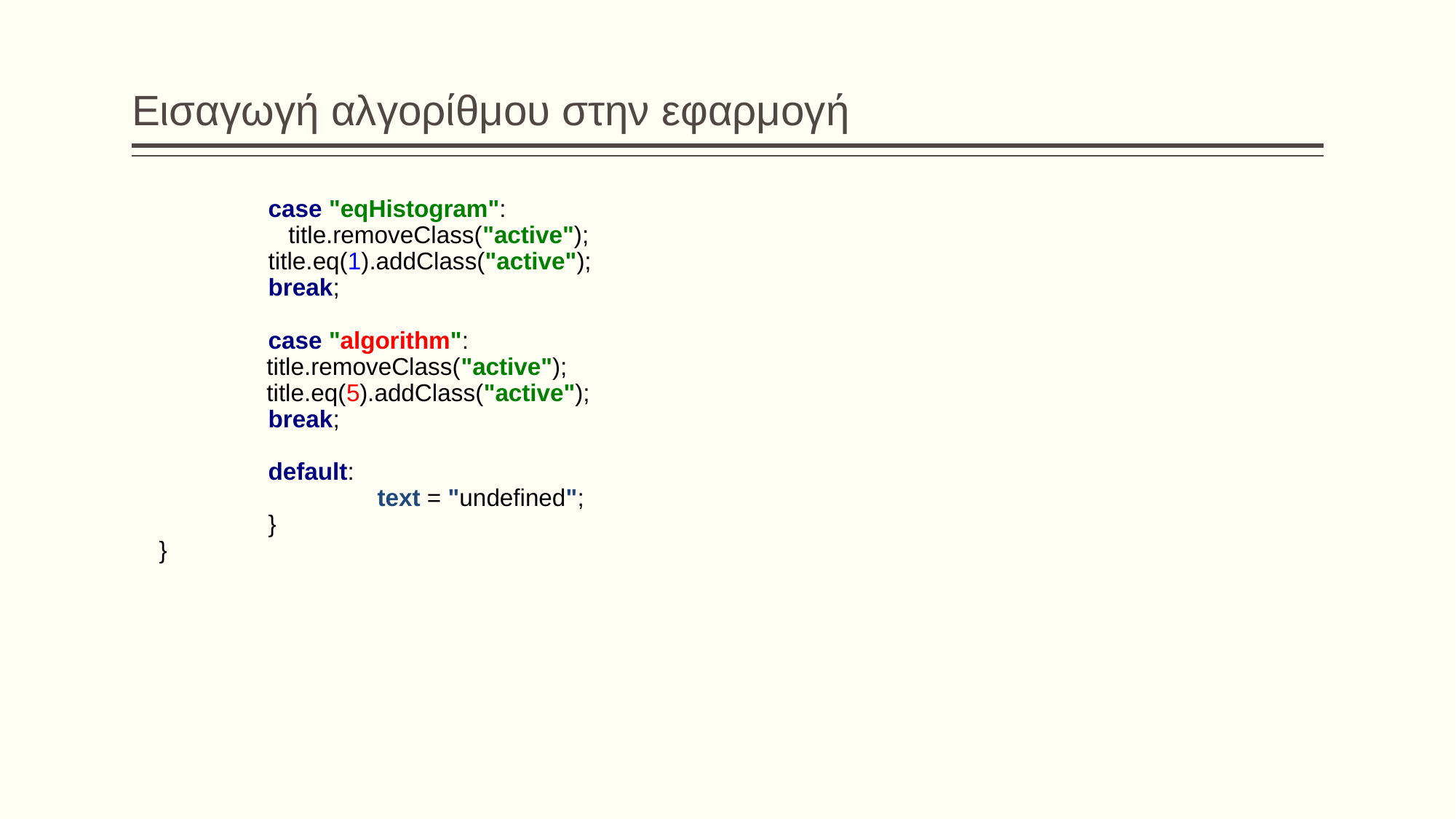

# Εισαγωγή αλγορίθμου στην εφαρμογή
		case "eqHistogram":
              	   title.removeClass("active");
              	title.eq(1).addClass("active");
	break;
		case "algorithm":
                title.removeClass("active");
                title.eq(5).addClass("active");
	break;
	default:
     		text = "undefined";
    	}
}